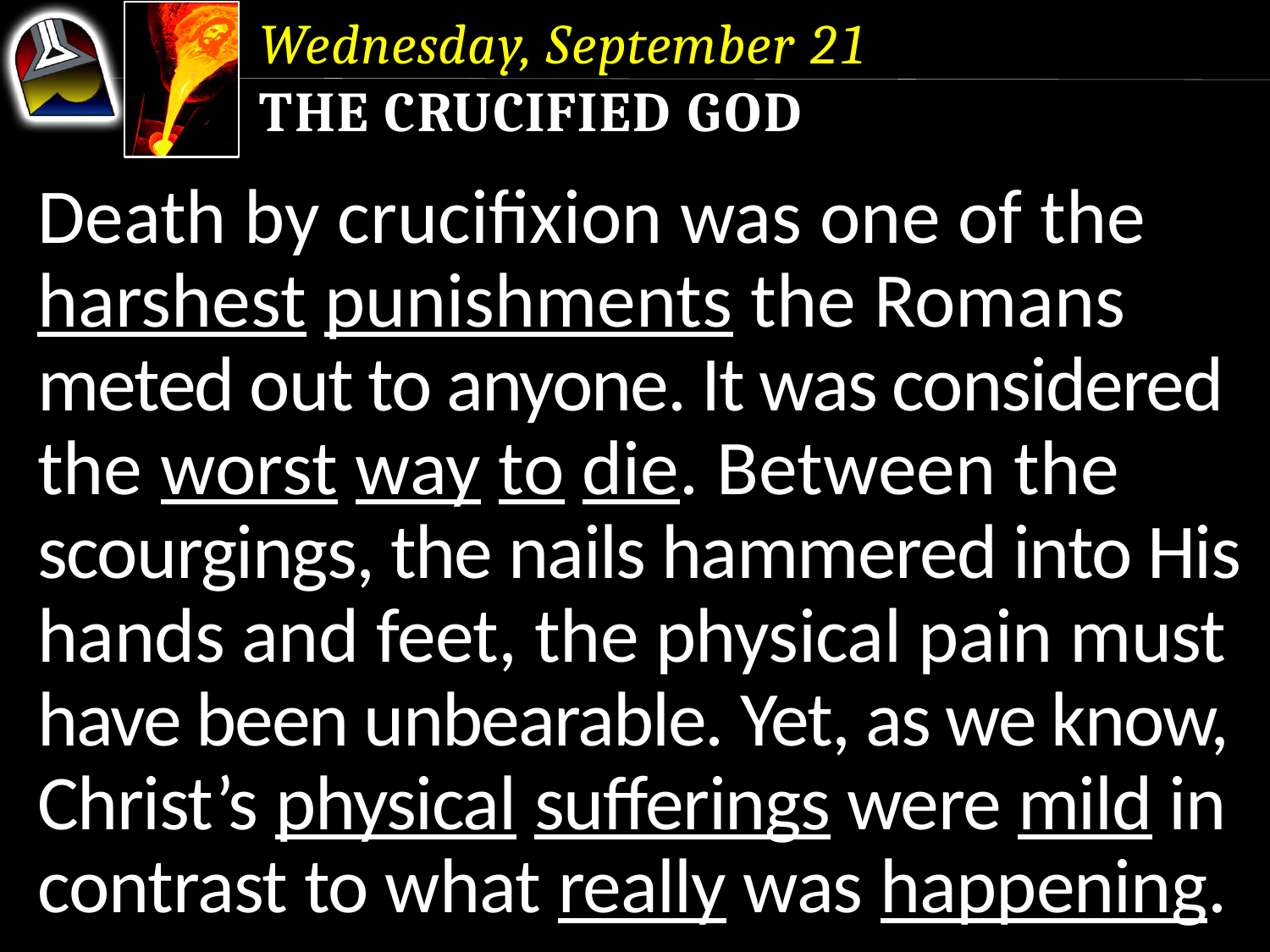

Wednesday, September 21
The Crucified God
Death by crucifixion was one of the harshest punishments the Romans meted out to anyone. It was considered the worst way to die. Between the scourgings, the nails hammered into His hands and feet, the physical pain must have been unbearable. Yet, as we know, Christ’s physical sufferings were mild in contrast to what really was happening.
Death by crucifixion was one of the harshest punishments the Romans meted out to anyone. It was considered the worst way to die. Between the scourgings, the nails hammered into His hands and feet, the physical pain must have been unbearable.